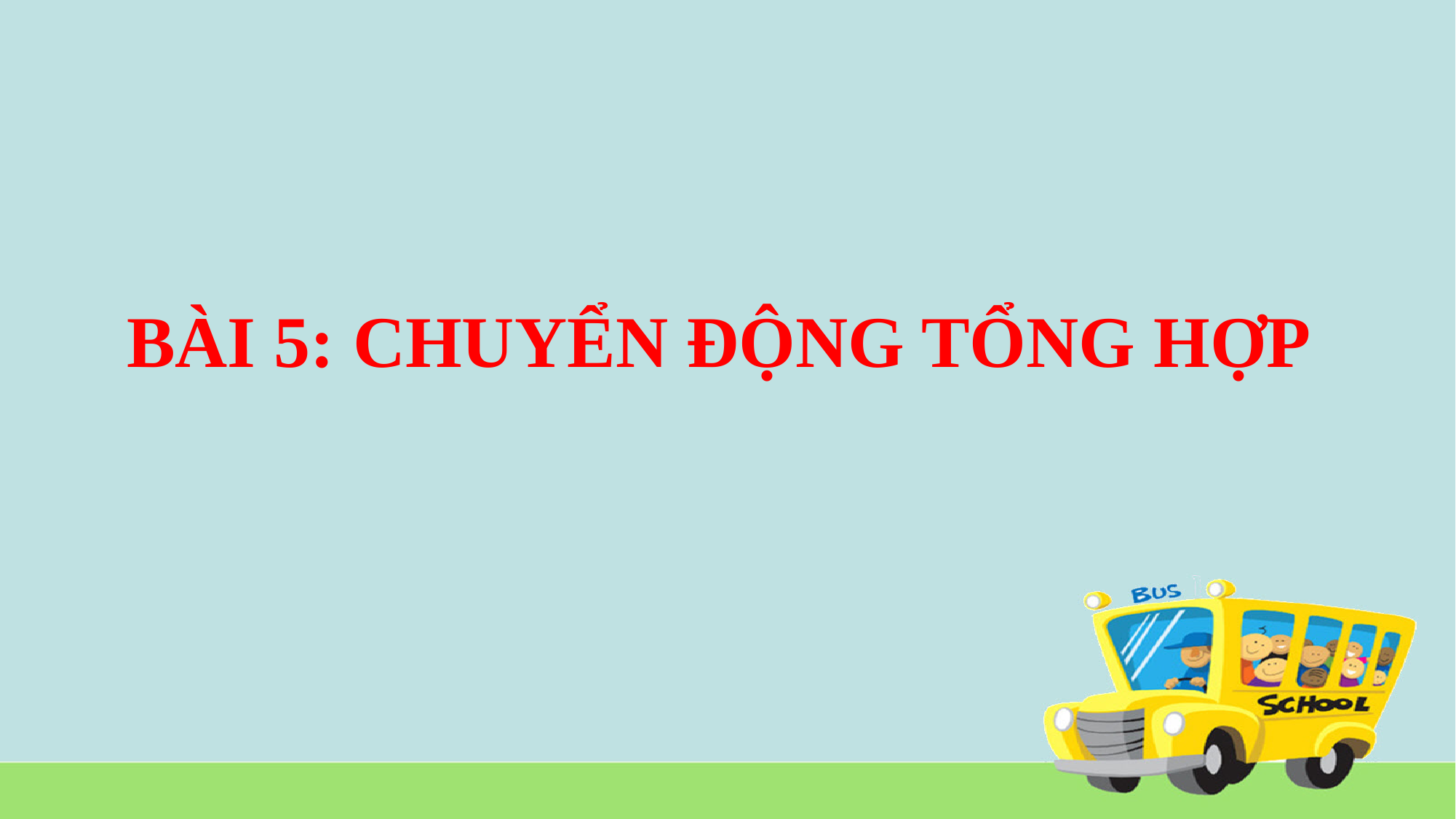

# BÀI 5: CHUYỂN ĐỘNG TỔNG HỢP